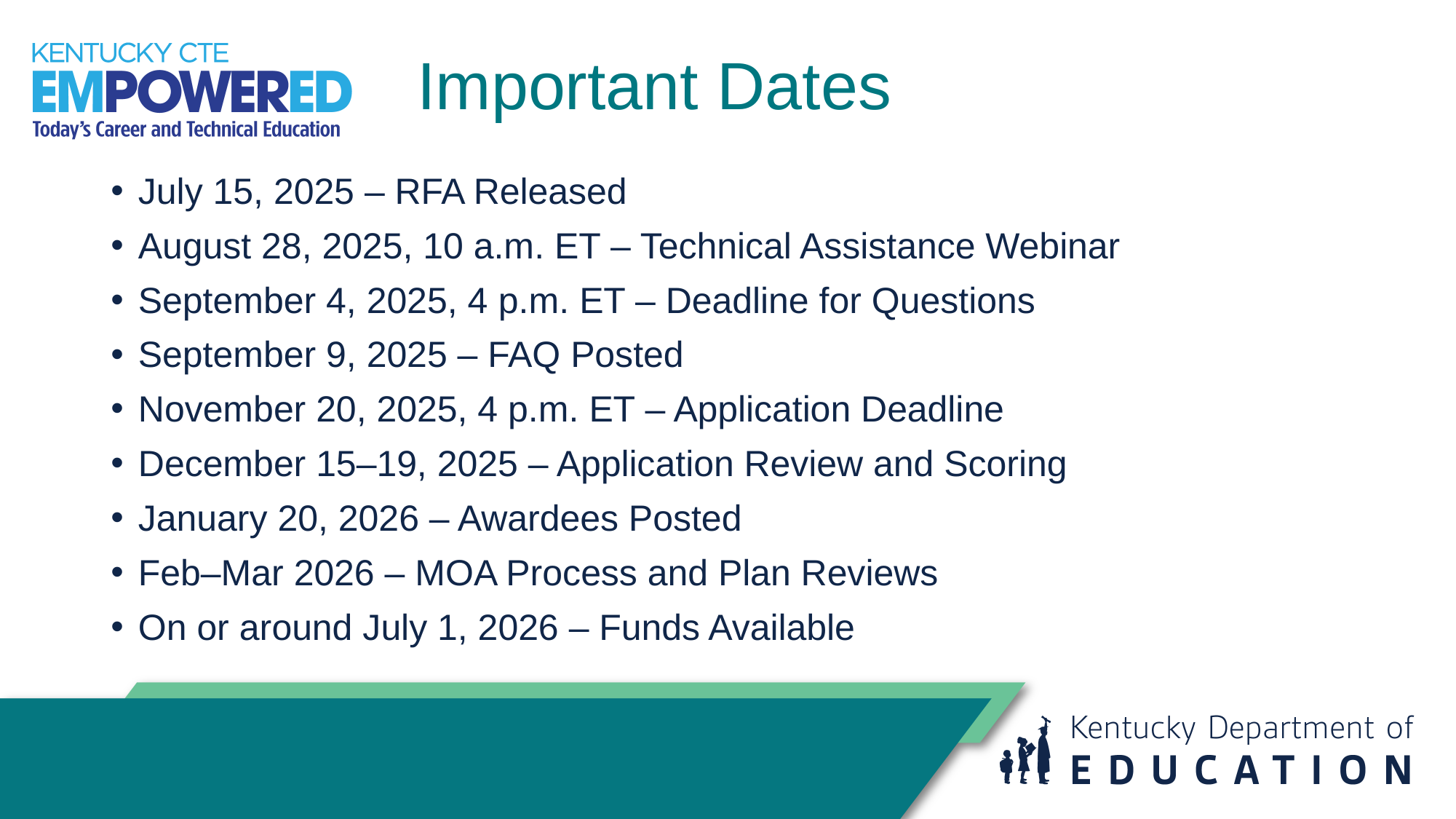

# Important Dates
July 15, 2025 – RFA Released
August 28, 2025, 10 a.m. ET – Technical Assistance Webinar
September 4, 2025, 4 p.m. ET – Deadline for Questions
September 9, 2025 – FAQ Posted
November 20, 2025, 4 p.m. ET – Application Deadline
December 15–19, 2025 – Application Review and Scoring
January 20, 2026 – Awardees Posted
Feb–Mar 2026 – MOA Process and Plan Reviews
On or around July 1, 2026 – Funds Available